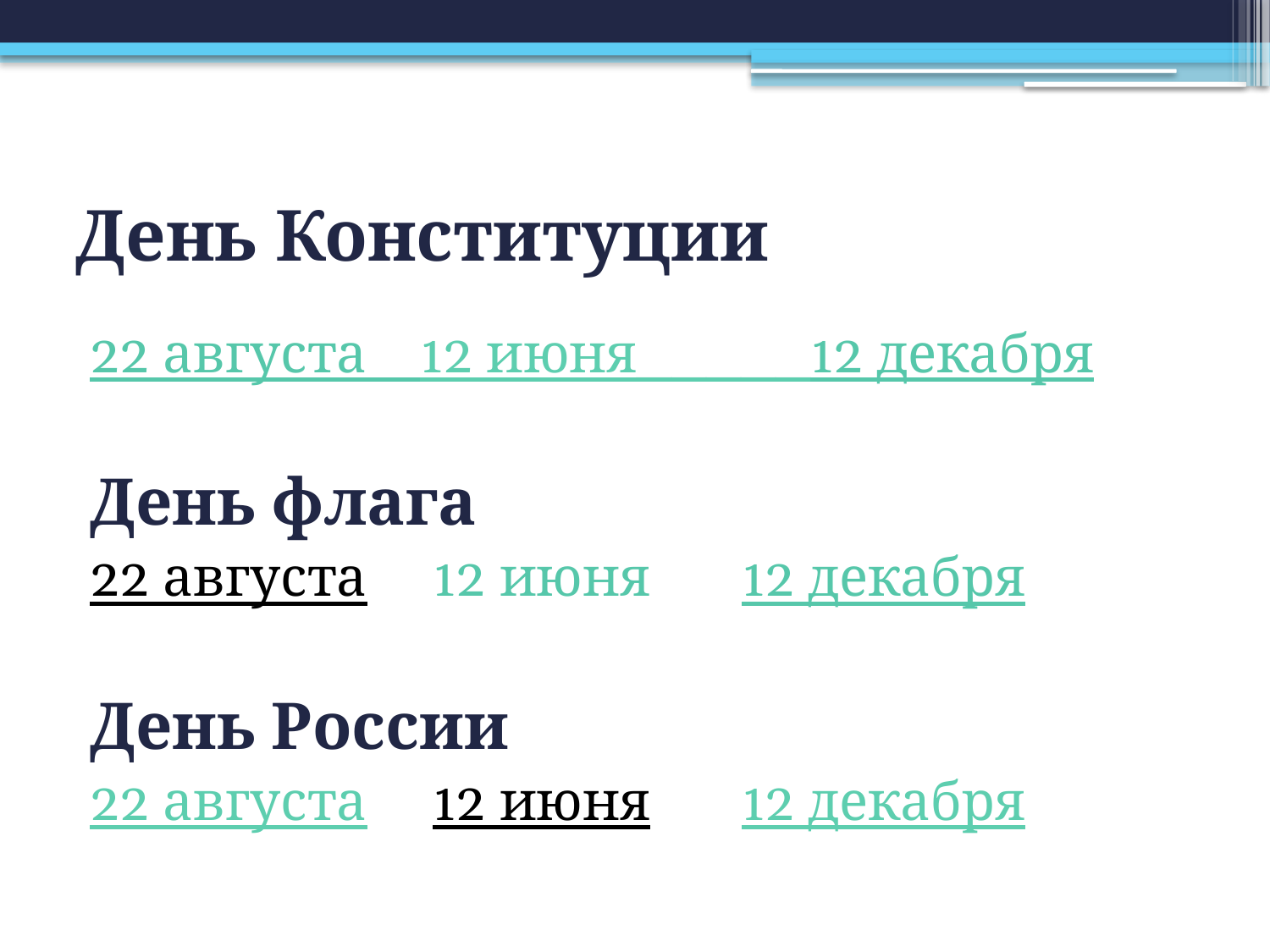

# День Конституции
22 августа    12 июня_____12 декабря

День флага
22 августа     12 июня       12 декабря

День России
22 августа     12 июня       12 декабря